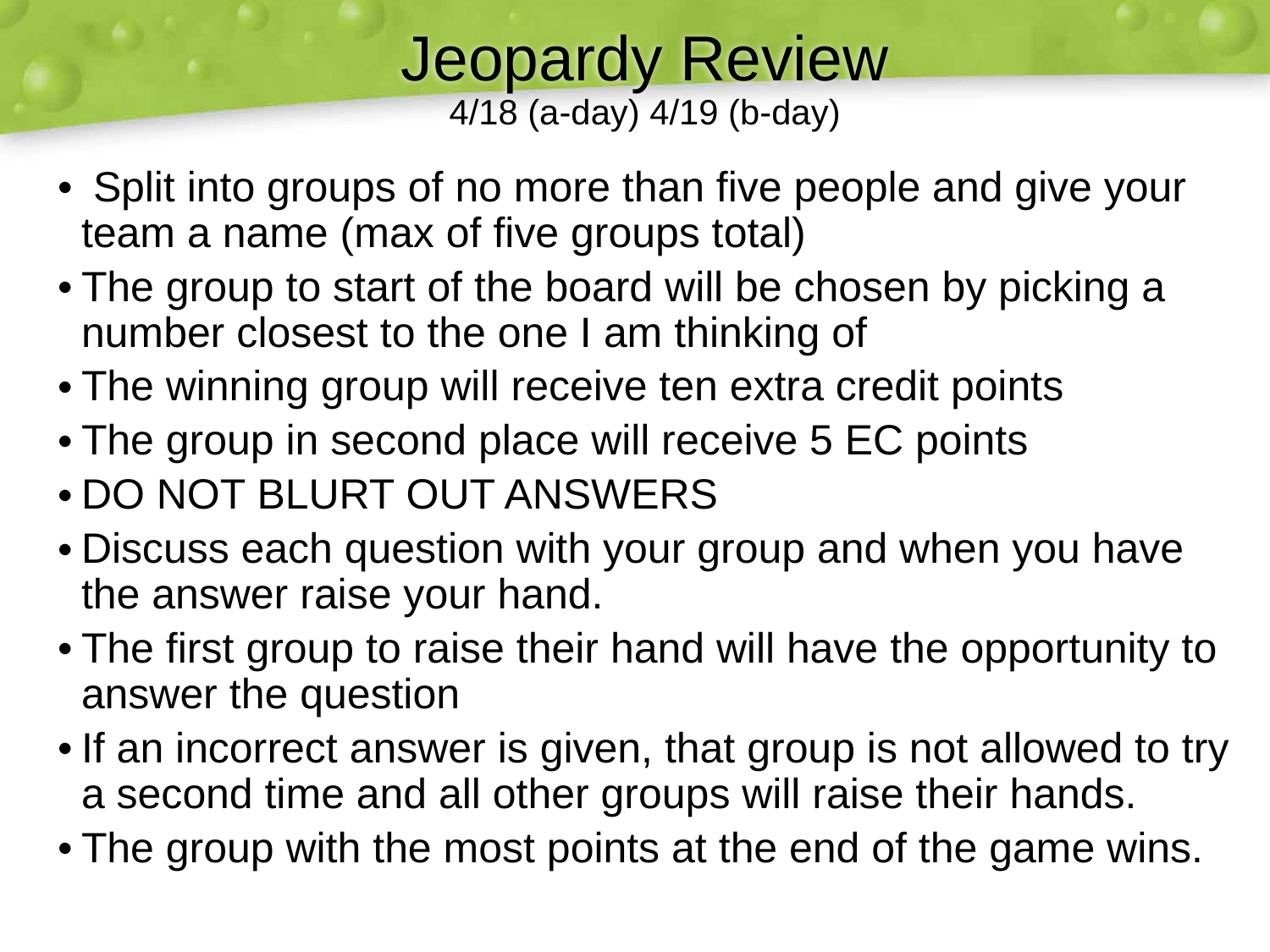

# Jeopardy Review 4/18 (a-day) 4/19 (b-day)
 Split into groups of no more than five people and give your team a name (max of five groups total)
The group to start of the board will be chosen by picking a number closest to the one I am thinking of
The winning group will receive ten extra credit points
The group in second place will receive 5 EC points
DO NOT BLURT OUT ANSWERS
Discuss each question with your group and when you have the answer raise your hand.
The first group to raise their hand will have the opportunity to answer the question
If an incorrect answer is given, that group is not allowed to try a second time and all other groups will raise their hands.
The group with the most points at the end of the game wins.